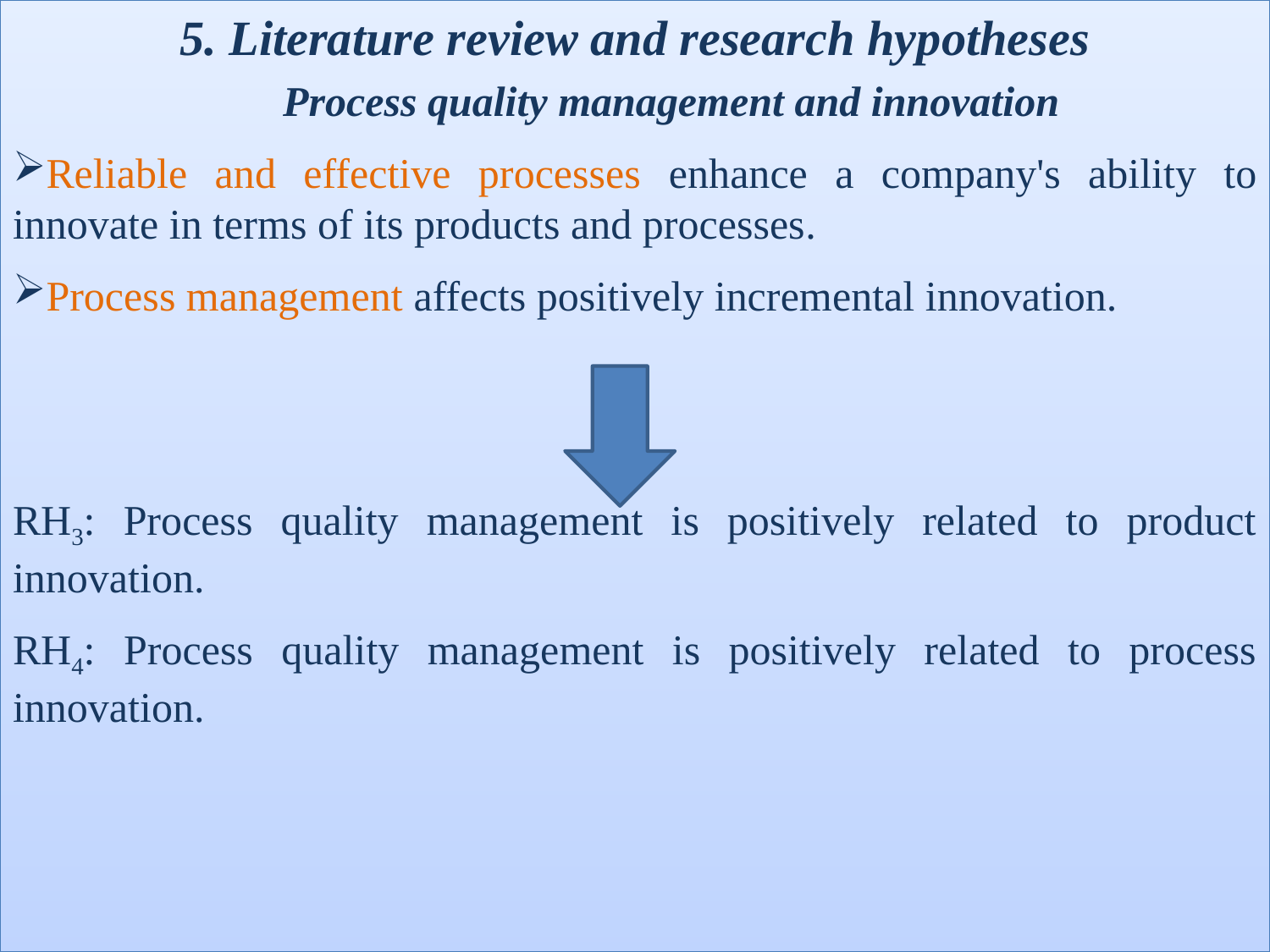

5. Literature review and research hypotheses
	 Process quality management and innovation
Reliable and effective processes enhance a company's ability to innovate in terms of its products and processes.
Process management affects positively incremental innovation.

RH3: Process quality management is positively related to product innovation.
RH4: Process quality management is positively related to process innovation.